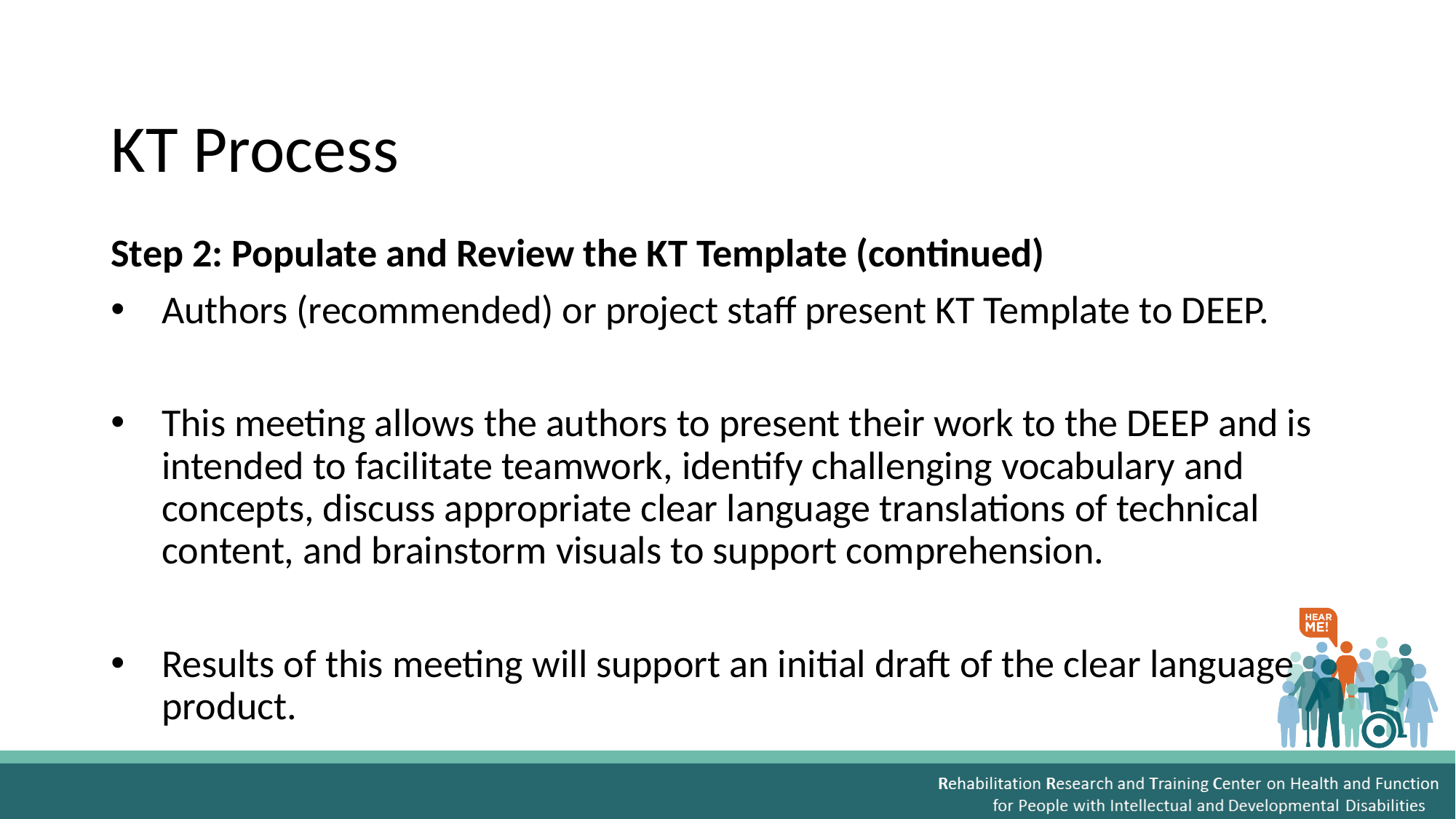

# KT Process
Step 2: Populate and Review the KT Template (continued)
Authors (recommended) or project staff present KT Template to DEEP.

This meeting allows the authors to present their work to the DEEP and is intended to facilitate teamwork, identify challenging vocabulary and concepts, discuss appropriate clear language translations of technical content, and brainstorm visuals to support comprehension.

Results of this meeting will support an initial draft of the clear language product.